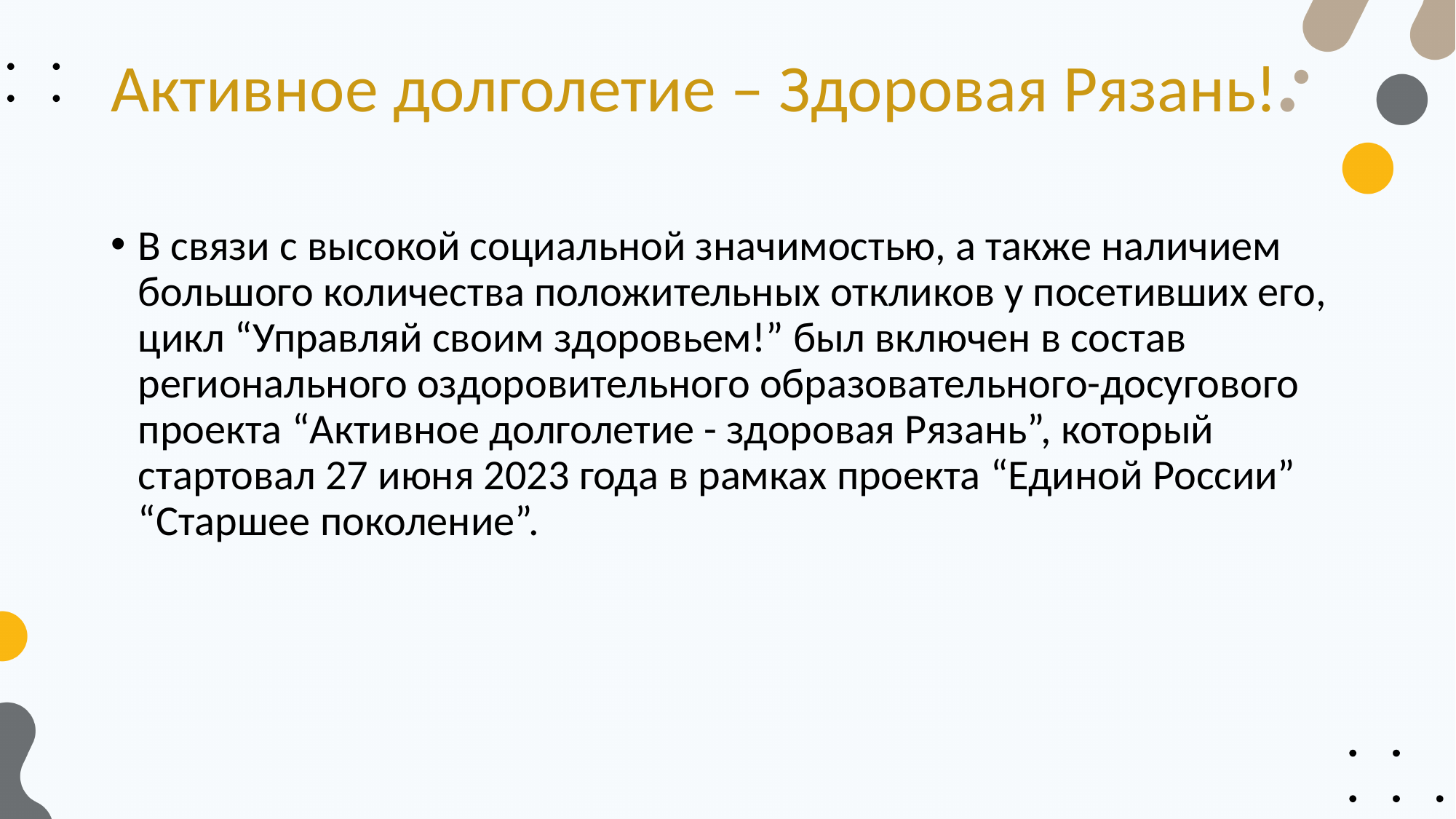

# Активное долголетие – Здоровая Рязань!
В связи с высокой социальной значимостью, а также наличием большого количества положительных откликов у посетивших его, цикл “Управляй своим здоровьем!” был включен в состав регионального оздоровительного образовательного-досугового проекта “Активное долголетие - здоровая Рязань”, который стартовал 27 июня 2023 года в рамках проекта “Единой России” “Старшее поколение”.